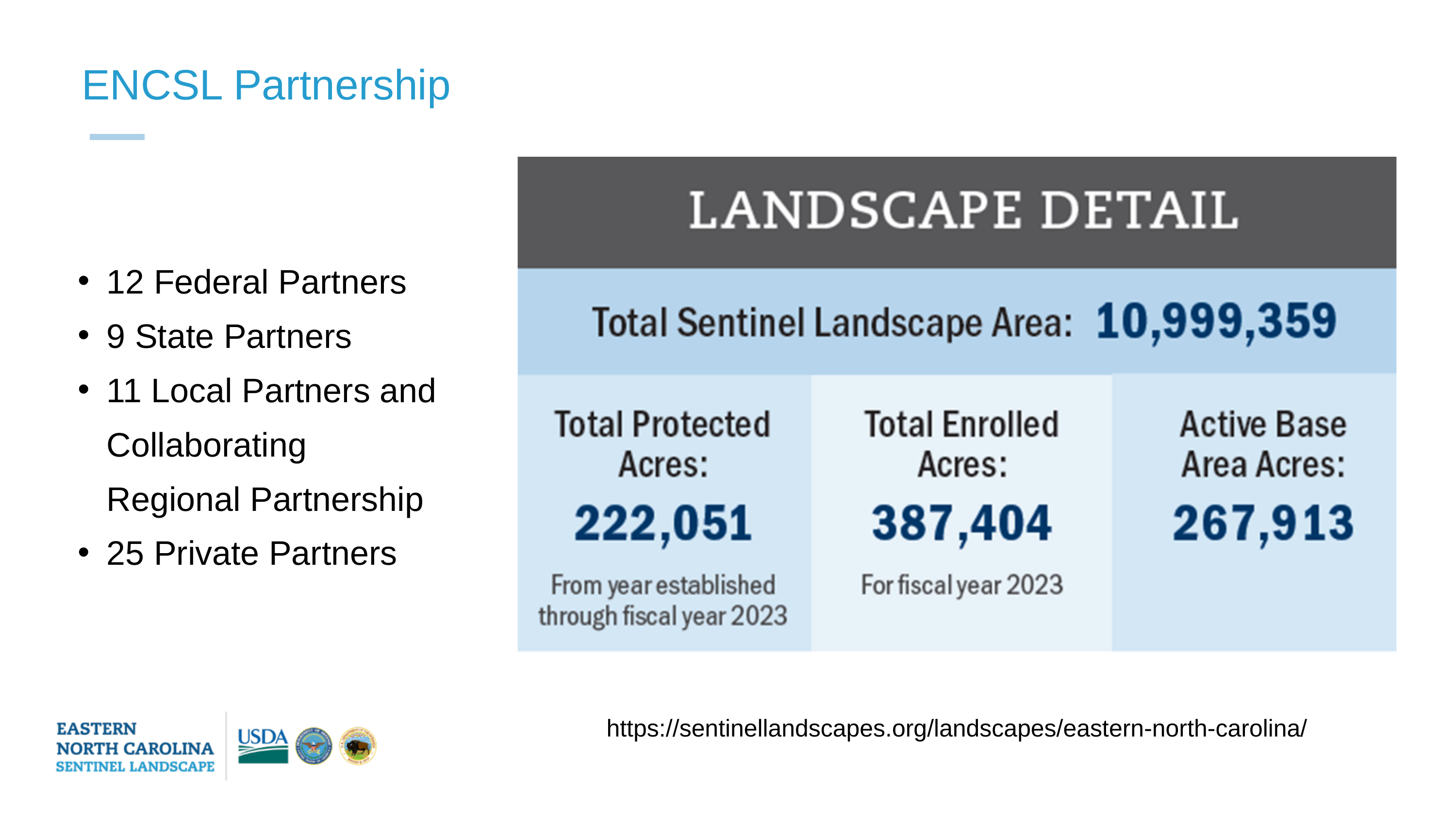

ENCSL Partnership

12 Federal Partners
9 State Partners
11 Local Partners and Collaborating Regional Partnership
25 Private Partners

https://sentinellandscapes.org/landscapes/eastern-north-carolina/